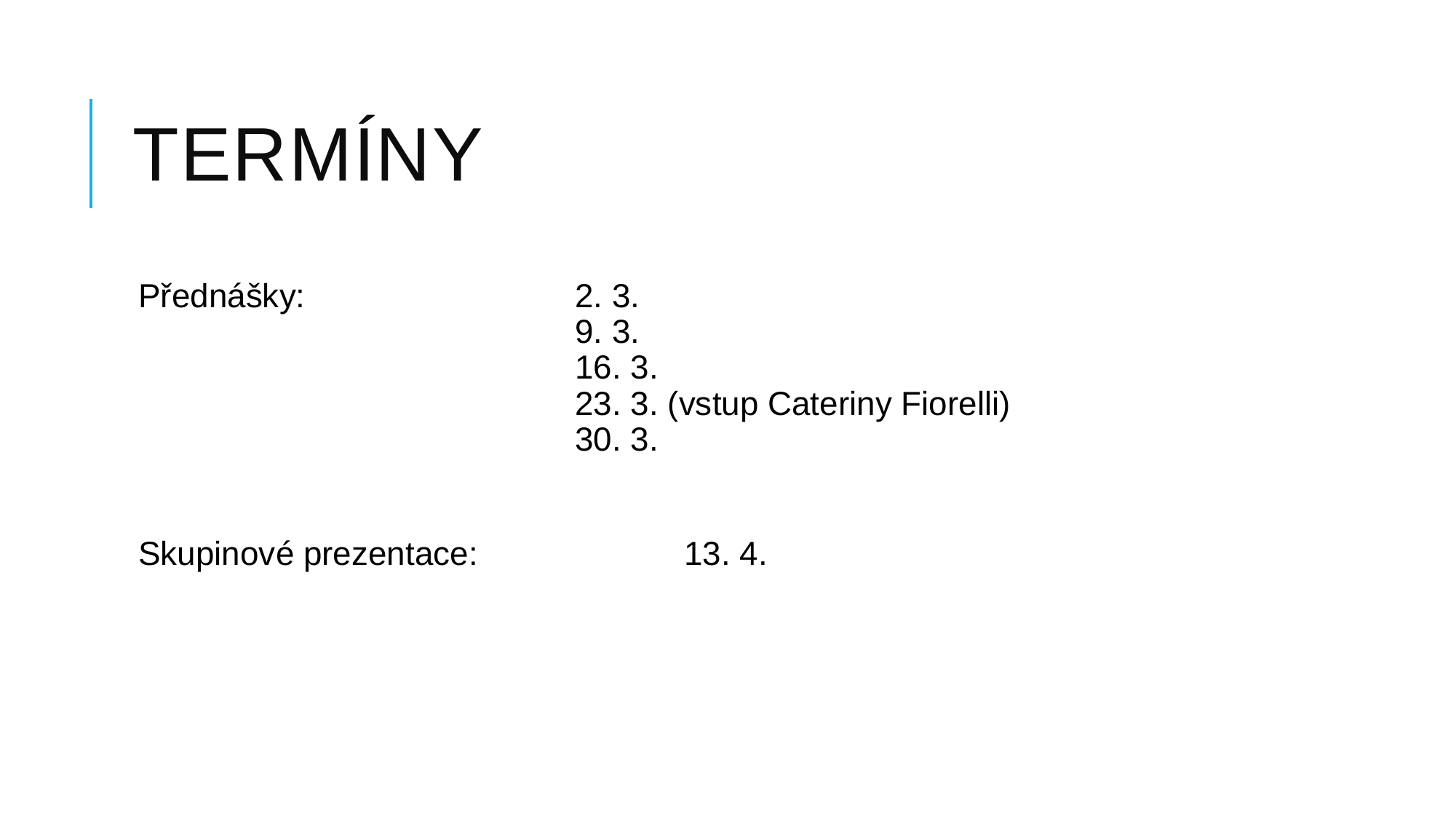

# Termíny
Přednášky: 			2. 3.
				9. 3.
				16. 3.
				23. 3. (vstup Cateriny Fiorelli)
				30. 3.

Skupinové prezentace: 		13. 4.